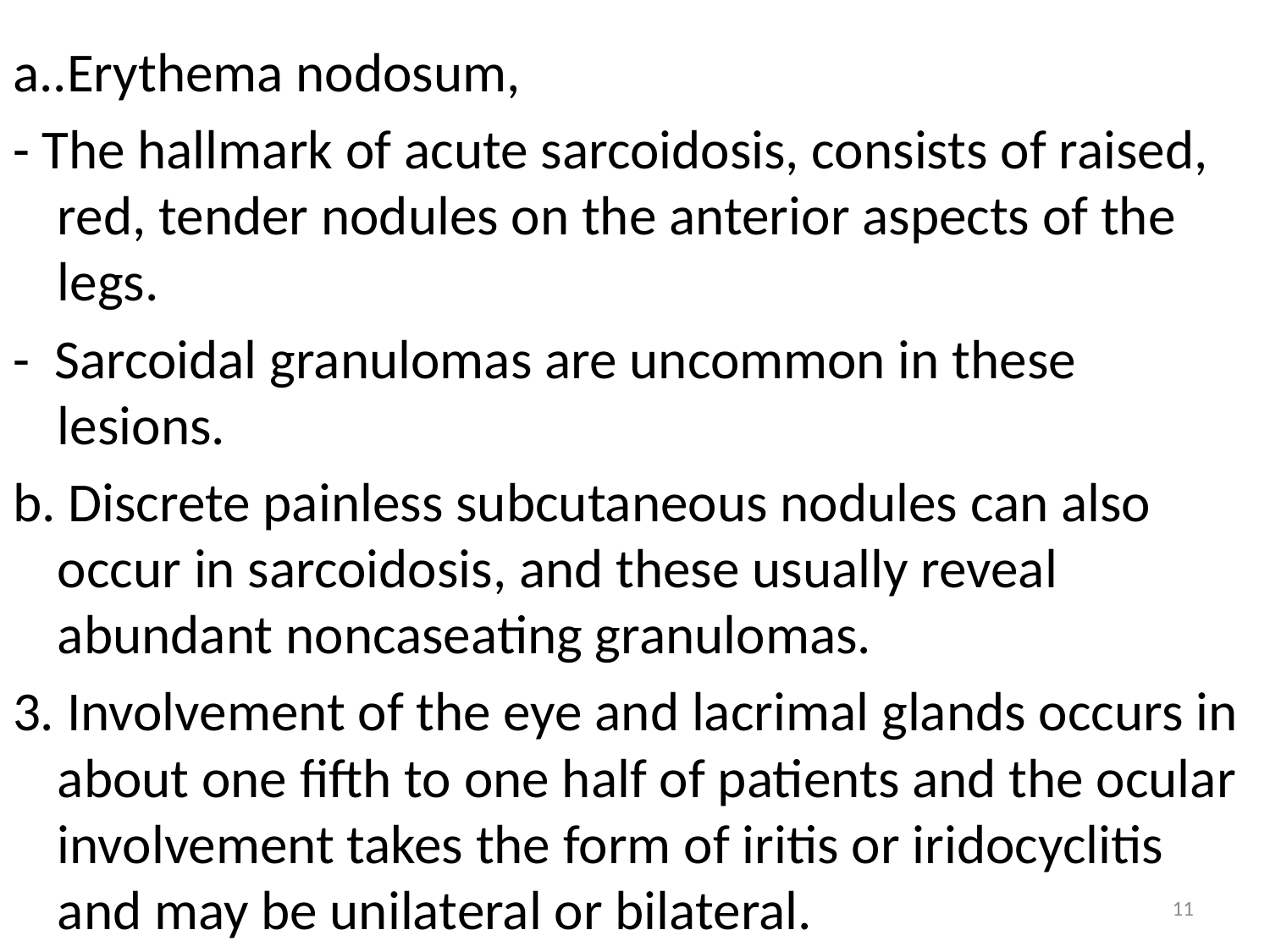

a..Erythema nodosum,
- The hallmark of acute sarcoidosis, consists of raised, red, tender nodules on the anterior aspects of the legs.
-  Sarcoidal granulomas are uncommon in these lesions.
b. Discrete painless subcutaneous nodules can also occur in sarcoidosis, and these usually reveal abundant noncaseating granulomas.
3. Involvement of the eye and lacrimal glands occurs in about one fifth to one half of patients and the ocular involvement takes the form of iritis or iridocyclitis and may be unilateral or bilateral.
11